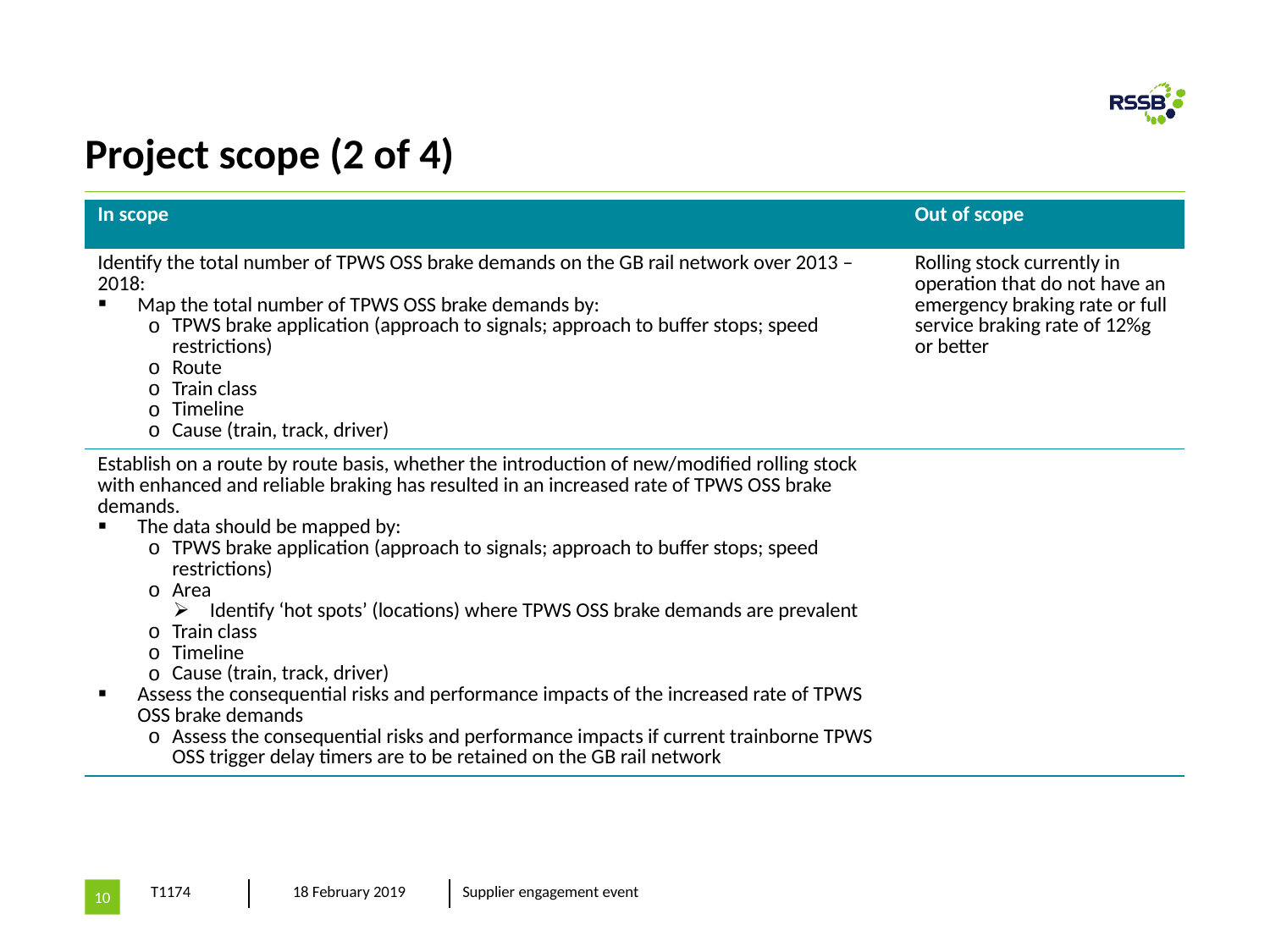

# Project scope (2 of 4)
| In scope | Out of scope |
| --- | --- |
| Identify the total number of TPWS OSS brake demands on the GB rail network over 2013 – 2018: Map the total number of TPWS OSS brake demands by: TPWS brake application (approach to signals; approach to buffer stops; speed restrictions) Route Train class Timeline Cause (train, track, driver) | Rolling stock currently in operation that do not have an emergency braking rate or full service braking rate of 12%g or better |
| Establish on a route by route basis, whether the introduction of new/modified rolling stock with enhanced and reliable braking has resulted in an increased rate of TPWS OSS brake demands. The data should be mapped by: TPWS brake application (approach to signals; approach to buffer stops; speed restrictions) Area Identify ‘hot spots’ (locations) where TPWS OSS brake demands are prevalent Train class Timeline Cause (train, track, driver) Assess the consequential risks and performance impacts of the increased rate of TPWS OSS brake demands Assess the consequential risks and performance impacts if current trainborne TPWS OSS trigger delay timers are to be retained on the GB rail network |  |
10